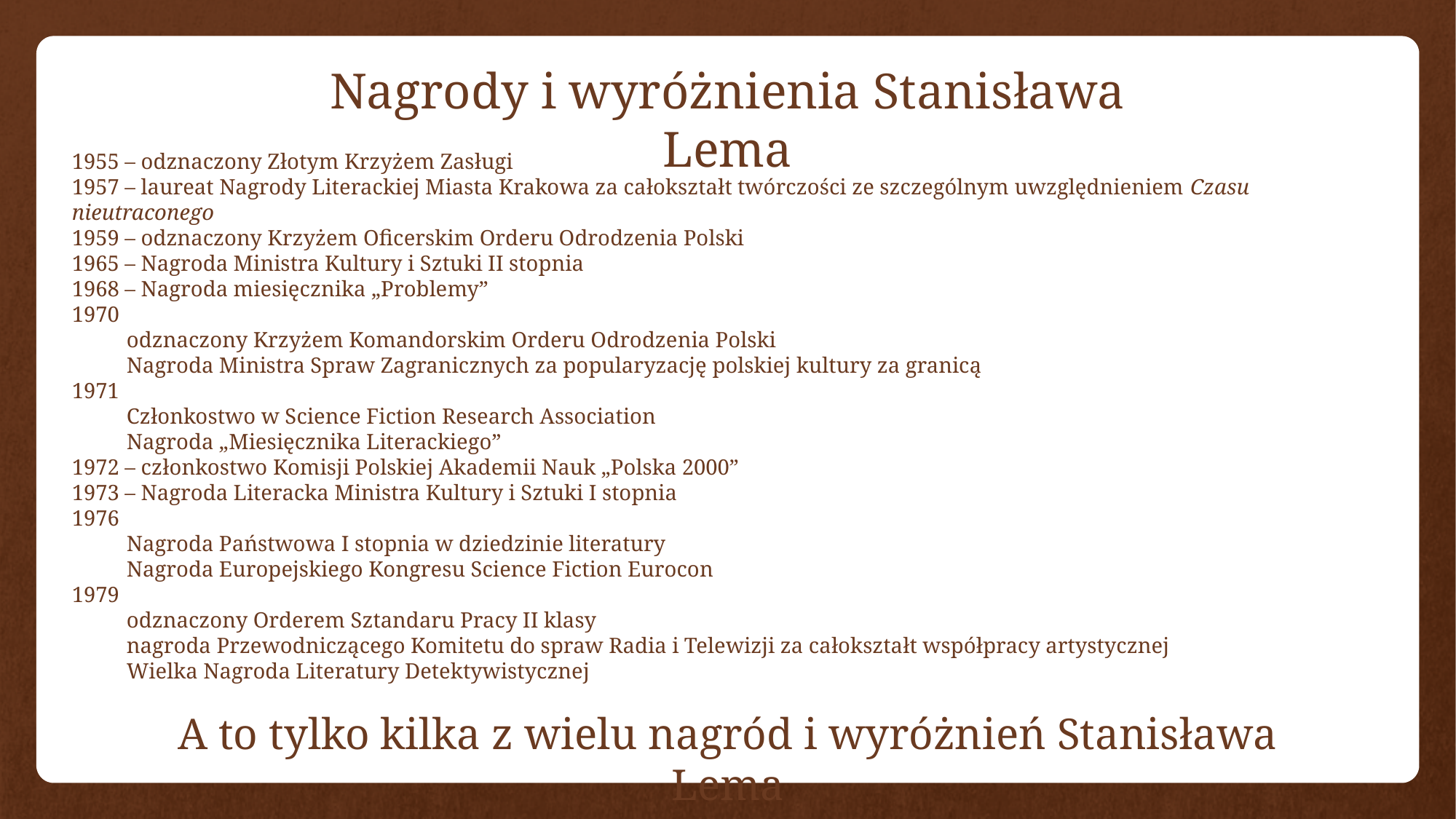

Nagrody i wyróżnienia Stanisława Lema
1955 – odznaczony Złotym Krzyżem Zasługi
1957 – laureat Nagrody Literackiej Miasta Krakowa za całokształt twórczości ze szczególnym uwzględnieniem Czasu nieutraconego
1959 – odznaczony Krzyżem Oficerskim Orderu Odrodzenia Polski
1965 – Nagroda Ministra Kultury i Sztuki II stopnia
1968 – Nagroda miesięcznika „Problemy”
1970
odznaczony Krzyżem Komandorskim Orderu Odrodzenia Polski
Nagroda Ministra Spraw Zagranicznych za popularyzację polskiej kultury za granicą
1971
Członkostwo w Science Fiction Research Association
Nagroda „Miesięcznika Literackiego”
1972 – członkostwo Komisji Polskiej Akademii Nauk „Polska 2000”
1973 – Nagroda Literacka Ministra Kultury i Sztuki I stopnia
1976
Nagroda Państwowa I stopnia w dziedzinie literatury
Nagroda Europejskiego Kongresu Science Fiction Eurocon
1979
odznaczony Orderem Sztandaru Pracy II klasy
nagroda Przewodniczącego Komitetu do spraw Radia i Telewizji za całokształt współpracy artystycznej
Wielka Nagroda Literatury Detektywistycznej

A to tylko kilka z wielu nagród i wyróżnień Stanisława Lema